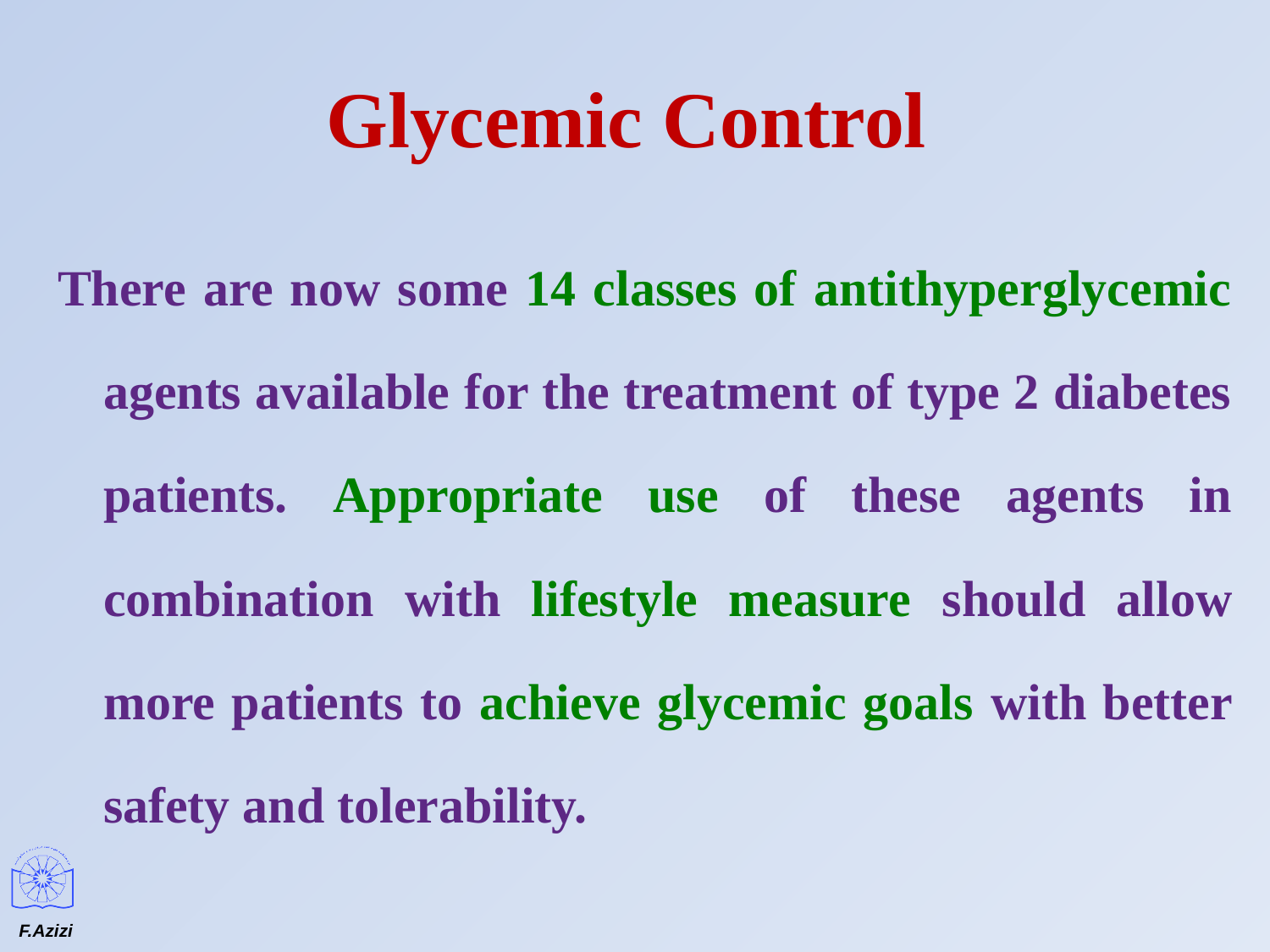

# Glycemic Control
There are now some 14 classes of antithyperglycemic agents available for the treatment of type 2 diabetes patients. Appropriate use of these agents in combination with lifestyle measure should allow more patients to achieve glycemic goals with better safety and tolerability.